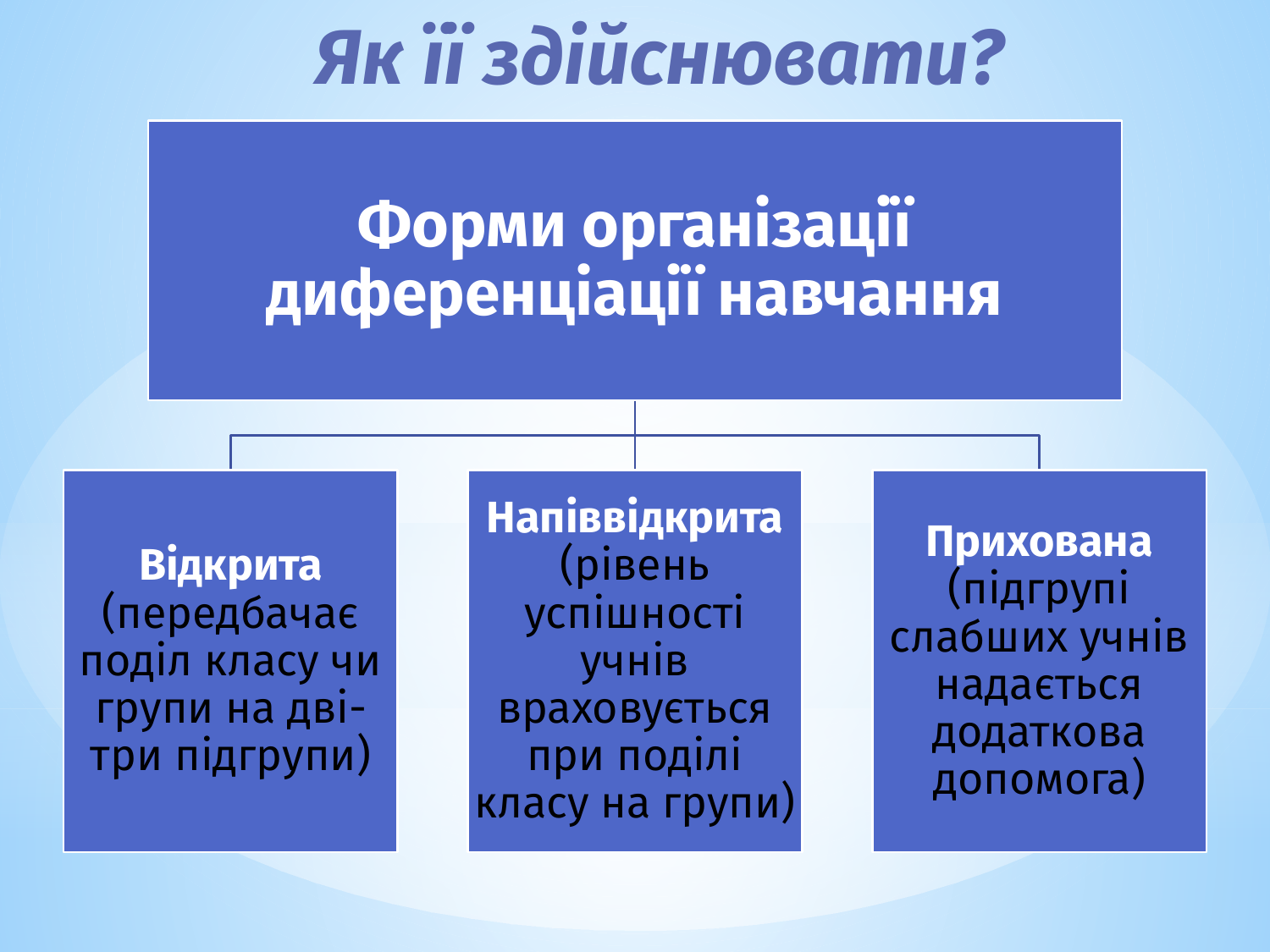

#
Як її здійснювати?
Форми організації диференціації навчання
Відкрита (передбачає поділ класу чи групи на дві-три підгрупи)
Напіввідкрита (рівень успішності учнів враховується при поділі класу на групи)
Прихована (підгрупі слабших учнів надається додаткова допомога)